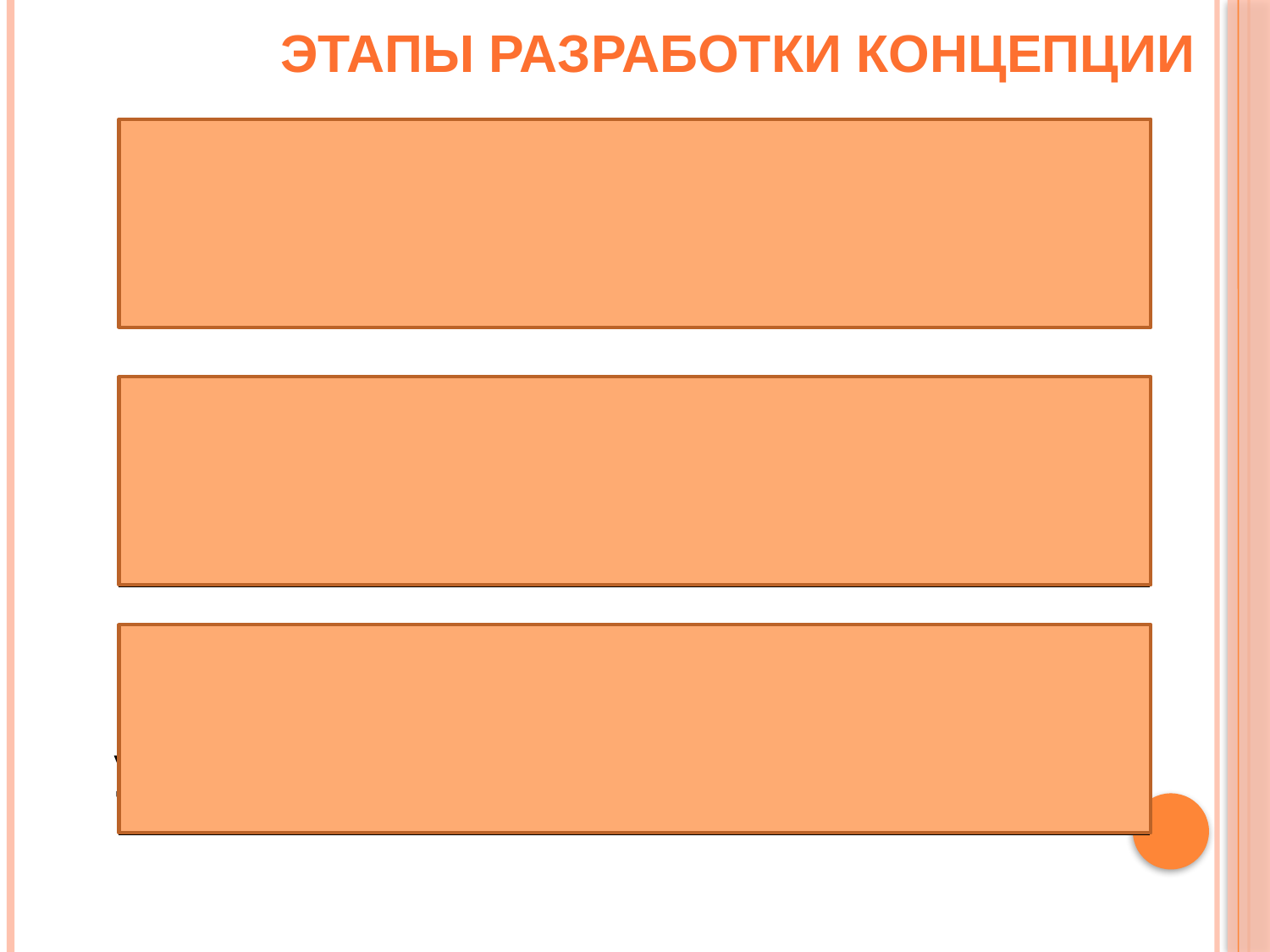

Этапы разработки Концепции
Определяются объекты
информатизации

2. Определяются внешние
 и внутренние угрозы,
воздействующие на эти объекты

3. Определяются последствия
угроз и способы их предотвращения